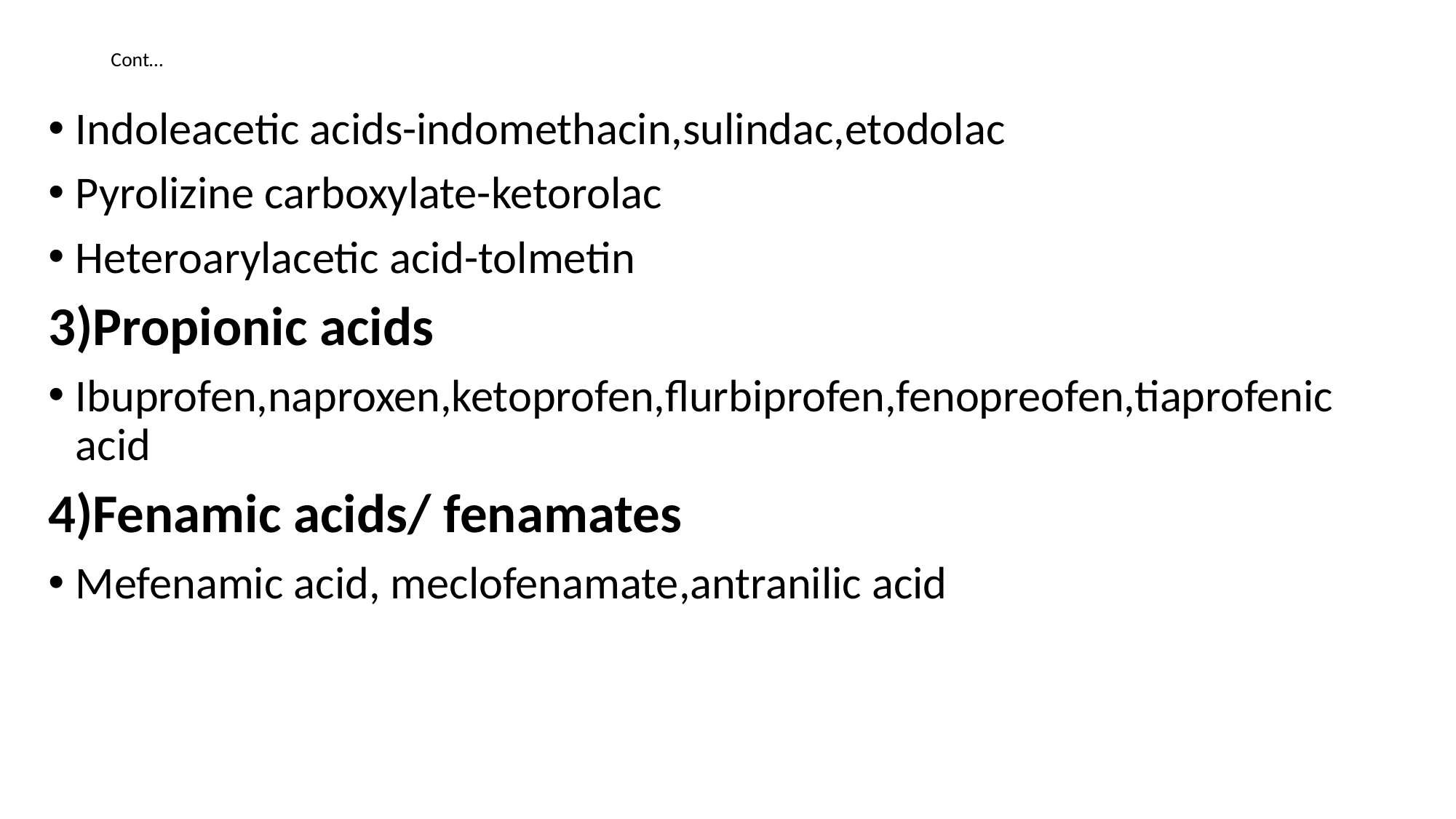

# Cont…
Indoleacetic acids-indomethacin,sulindac,etodolac
Pyrolizine carboxylate-ketorolac
Heteroarylacetic acid-tolmetin
3)Propionic acids
Ibuprofen,naproxen,ketoprofen,flurbiprofen,fenopreofen,tiaprofenic acid
4)Fenamic acids/ fenamates
Mefenamic acid, meclofenamate,antranilic acid